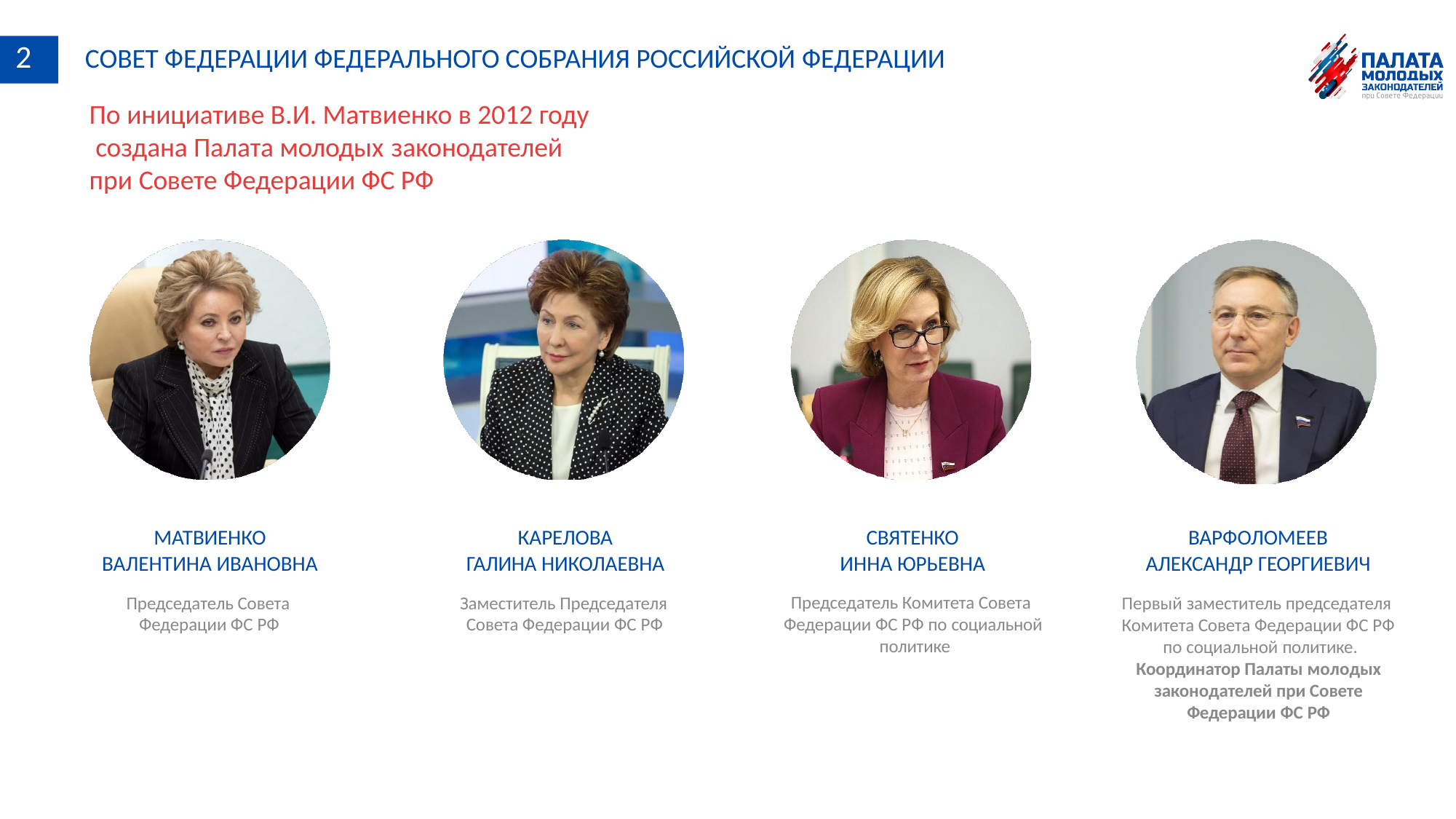

# 2	СОВЕТ ФЕДЕРАЦИИ ФЕДЕРАЛЬНОГО СОБРАНИЯ РОССИЙСКОЙ ФЕДЕРАЦИИ
По инициативе В.И. Матвиенко в 2012 году  создана Палата молодых законодателей
при Совете Федерации ФС РФ

МАТВИЕНКО
ВАЛЕНТИНА ИВАНОВНА
КАРЕЛОВА
ГАЛИНА НИКОЛАЕВНА
СВЯТЕНКО
ИННА ЮРЬЕВНА
ВАРФОЛОМЕЕВ
АЛЕКСАНДР ГЕОРГИЕВИЧ
Председатель Совета  Федерации ФС РФ
Заместитель Председателя  Совета Федерации ФС РФ
Председатель Комитета Совета  Федерации ФС РФ по социальной  политике
Первый заместитель председателя  Комитета Совета Федерации ФС РФ  по социальной политике.
Координатор Палаты молодых  законодателей при Совете  Федерации ФС РФ